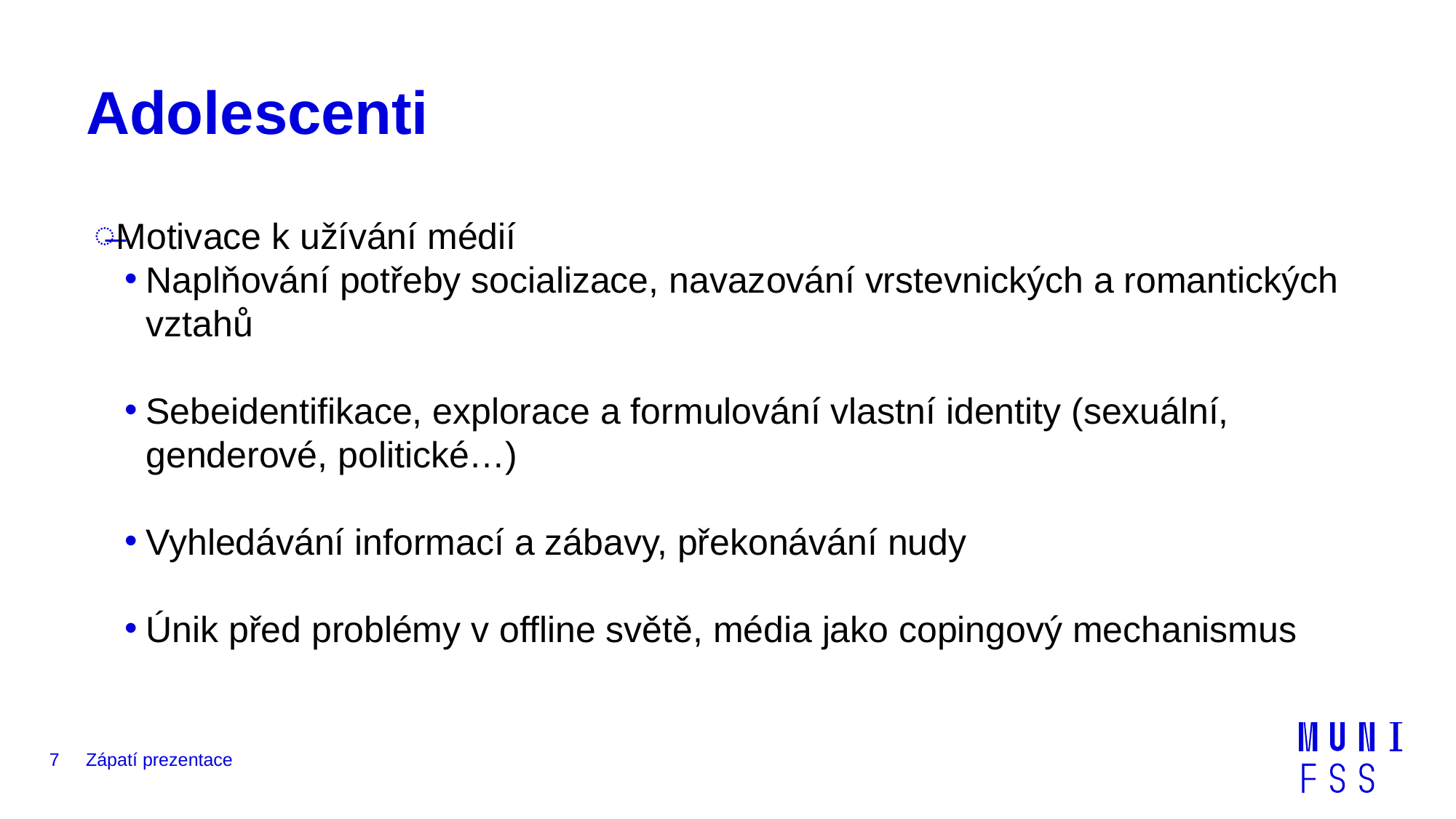

# Adolescenti
Motivace k užívání médií
Naplňování potřeby socializace, navazování vrstevnických a romantických vztahů
Sebeidentifikace, explorace a formulování vlastní identity (sexuální, genderové, politické…)
Vyhledávání informací a zábavy, překonávání nudy
Únik před problémy v offline světě, média jako copingový mechanismus
7
Zápatí prezentace